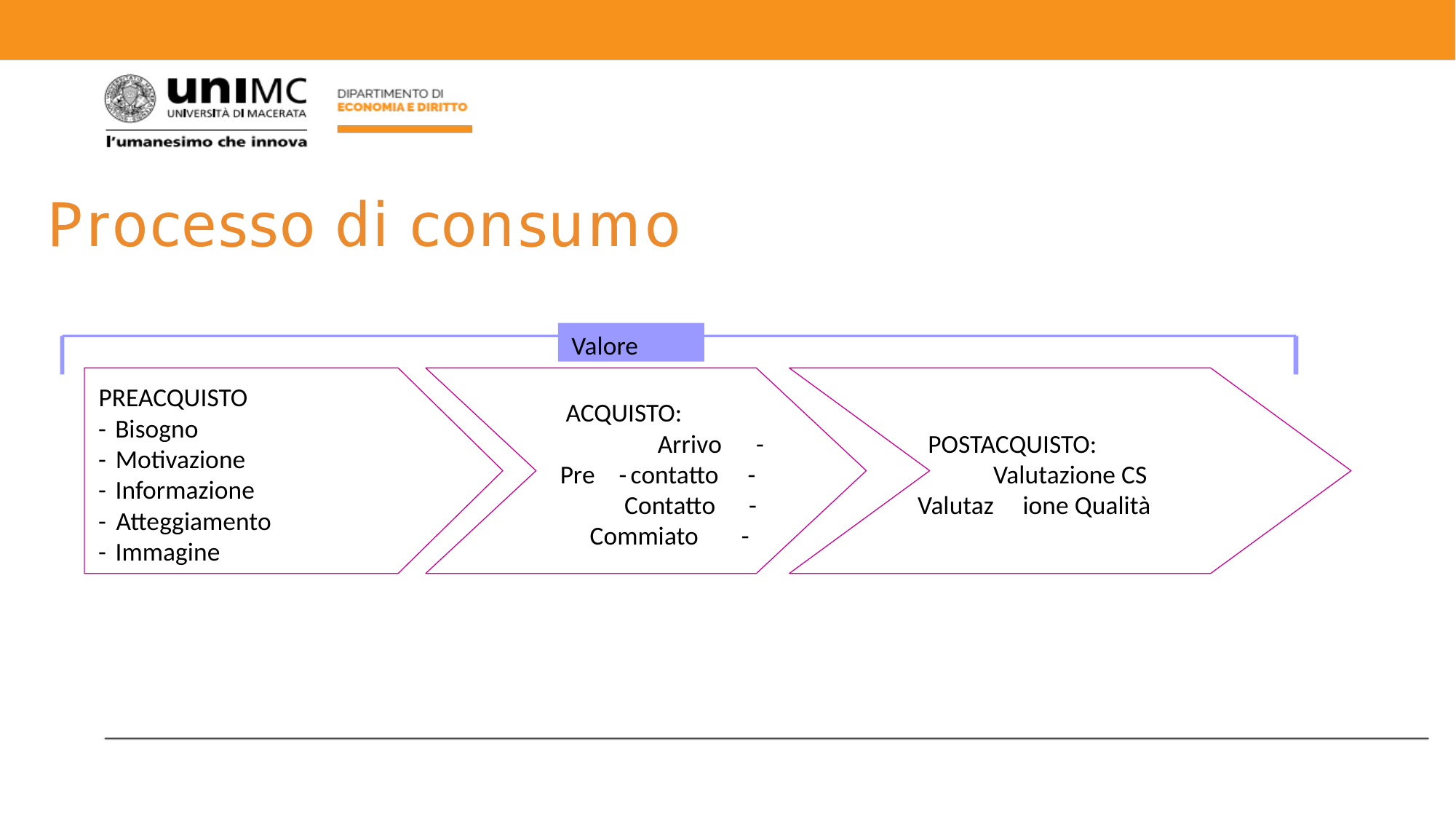

# Processo di consumo

Valore

PREACQUISTO

ACQUISTO:

-
 Bisogno

Arrivo
-
POSTACQUISTO:

-
 Motivazione

Pre
-
contatto
-
Valutazione CS

-
 Informazione

Contatto
-
Valutaz
ione Qualità

-
 Atteggiamento

Commiato
-

-
 Immagine